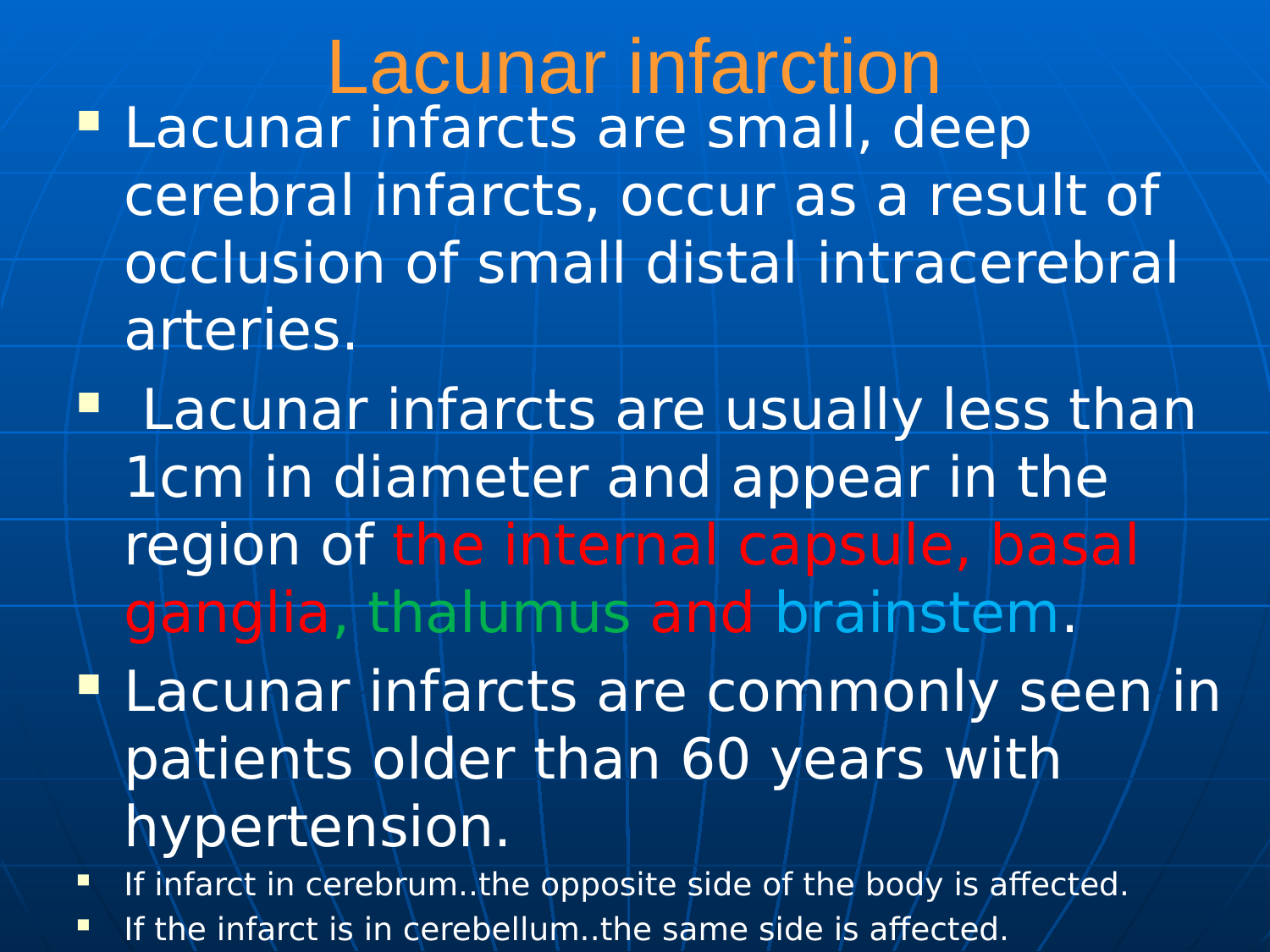

# Lacunar infarction
Lacunar infarcts are small, deep cerebral infarcts, occur as a result of occlusion of small distal intracerebral arteries.
 Lacunar infarcts are usually less than 1cm in diameter and appear in the region of the internal capsule, basal ganglia, thalumus and brainstem.
Lacunar infarcts are commonly seen in patients older than 60 years with hypertension.
If infarct in cerebrum..the opposite side of the body is affected.
If the infarct is in cerebellum..the same side is affected.